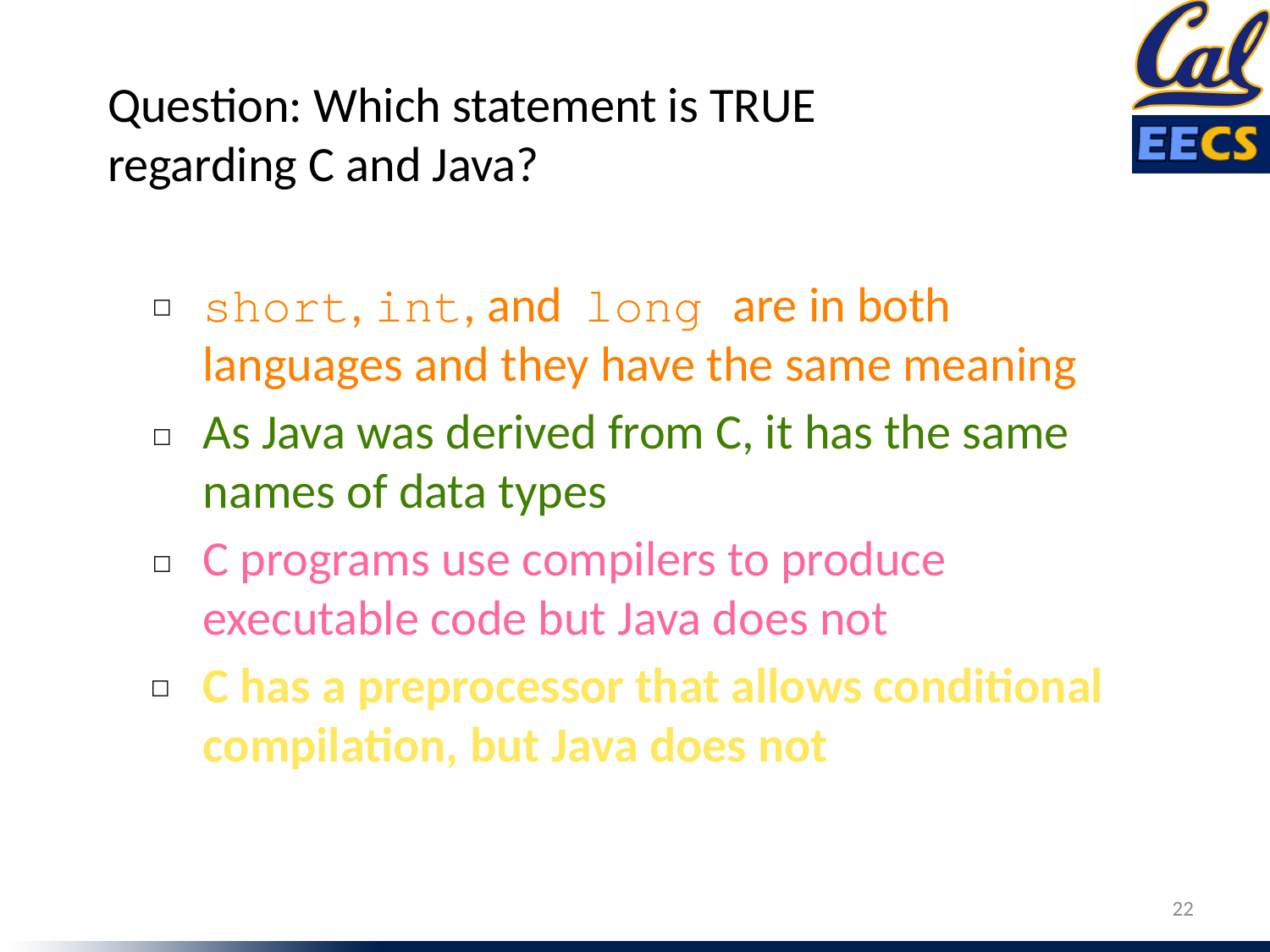

Question: Which statement is TRUE regarding C and Java?
short, int, and  long are in both languages and they have the same meaning
☐
As Java was derived from C, it has the same names of data types
☐
C programs use compilers to produce executable code but Java does not
☐
C has a preprocessor that allows conditional compilation, but Java does not
☐
22